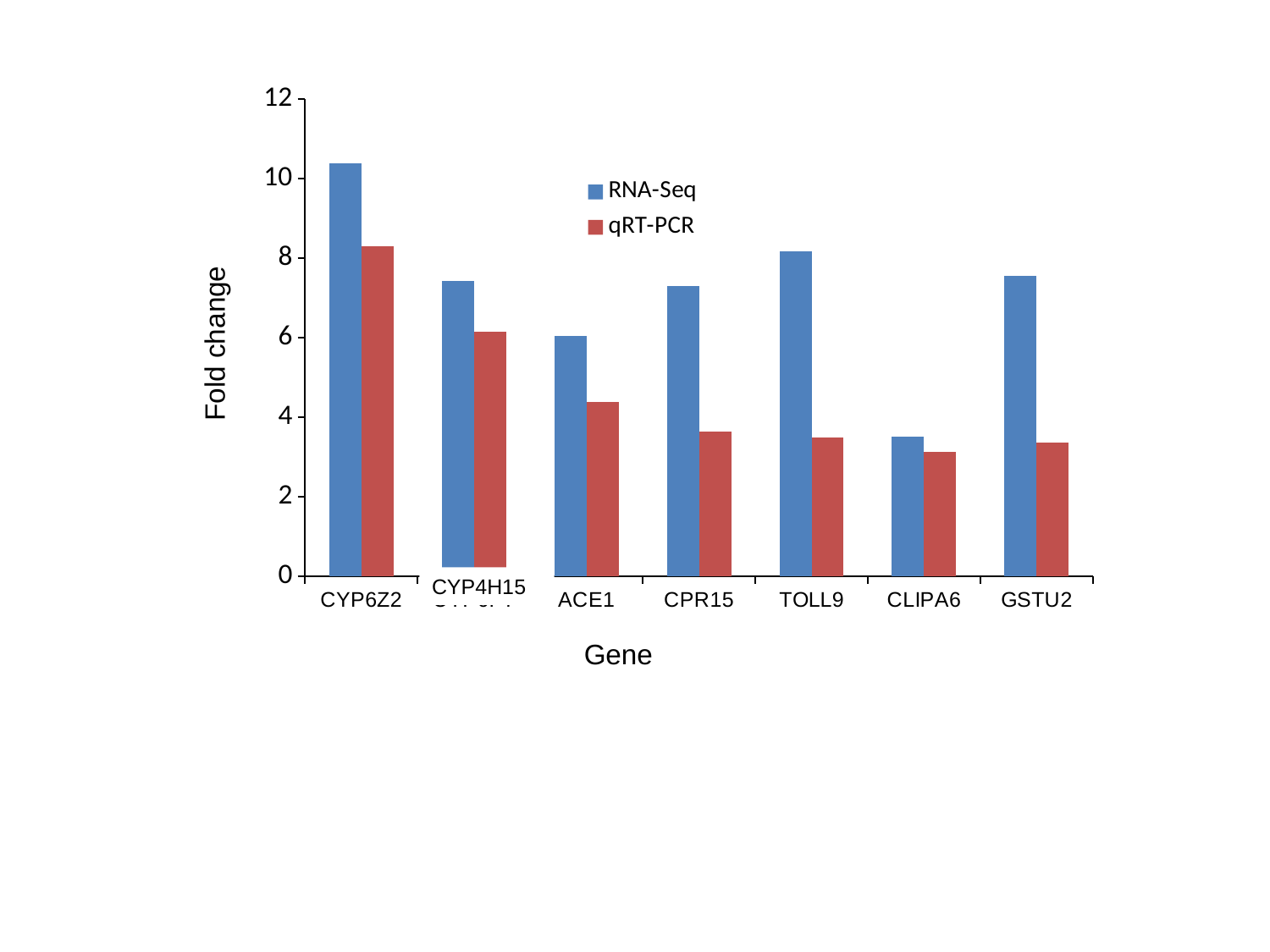

### Chart

| Category | RNA-Seq | qRT-PCR |
|---|---|---|
| CYP6Z2 | 10.382472724779387 | 8.293194999999999 |
| CYP6P7 | 7.430000854687776 | 6.143307500000001 |
| ACE1 | 6.036701130285361 | 4.3830275 |
| CPR15 | 7.298154237247633 | 3.6349324999999997 |
| TOLL9 | 8.16581649286144 | 3.48685 |
| CLIPA6 | 3.4939444797772987 | 3.114 |
| GSTU2 | 7.544902629268257 | 3.364175 |
Fold change
CYP4H15
Gene